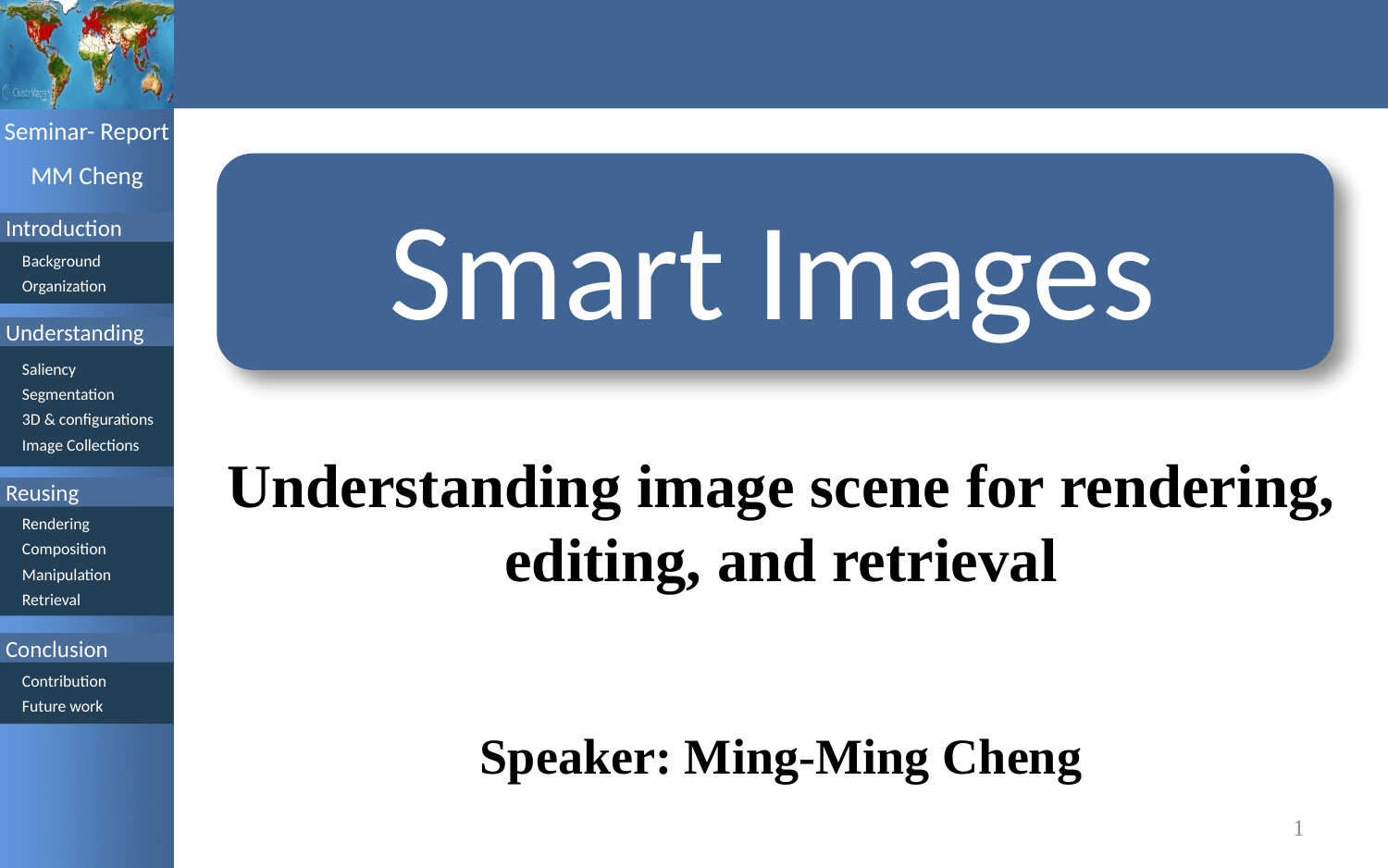

# Smart Images
Understanding image scene for rendering, editing, and retrieval

Speaker: Ming-Ming Cheng
1
2012-11-19 @ VGG group of Oxford University